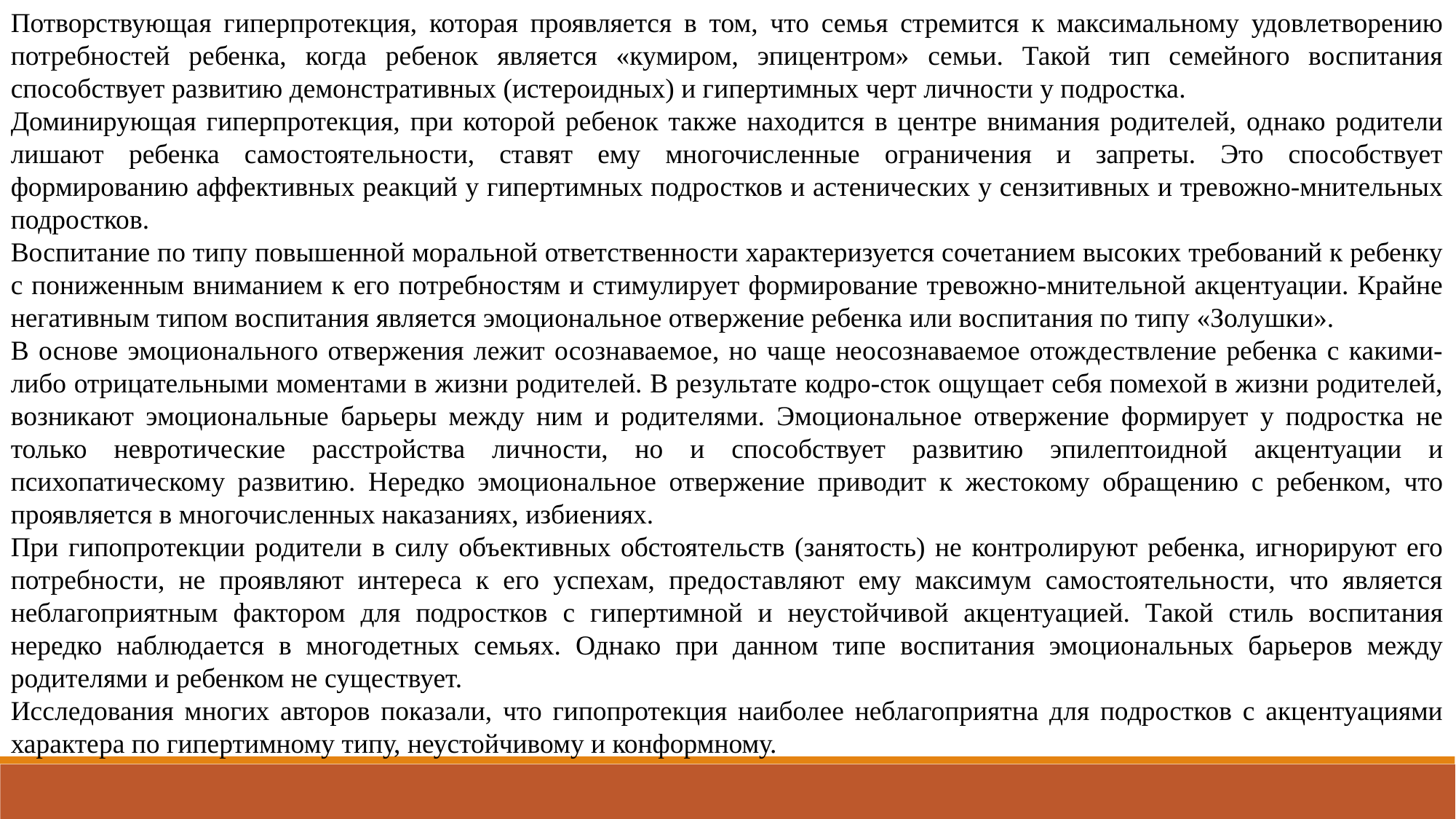

Потворствующая гиперпротекция, которая проявляется в том, что семья стремится к максимальному удовлетворению потребностей ребенка, когда ребенок является «кумиром, эпицентром» семьи. Такой тип семейного воспитания способствует развитию демонстративных (истероидных) и гипертимных черт личности у подростка.
Доминирующая гиперпротекция, при которой ребенок также находится в центре внимания родителей, однако родители лишают ребенка самостоятельности, ставят ему многочисленные ограничения и запреты. Это способствует формированию аффективных реакций у гипертимных подростков и астенических у сензитивных и тревожно-мнительных подростков.
Воспитание по типу повышенной моральной ответственности характеризуется сочетанием высоких требований к ребенку с пониженным вниманием к его потребностям и стимулирует формирование тревожно-мнительной акцентуации. Крайне негативным типом воспитания является эмоциональное отвержение ребенка или воспитания по типу «Золушки».
В основе эмоционального отвержения лежит осознаваемое, но чаще неосознаваемое отождествление ребенка с какими-либо отрицательными моментами в жизни родителей. В результате кодро-сток ощущает себя помехой в жизни родителей, возникают эмоциональные барьеры между ним и родителями. Эмоциональное отвержение формирует у подростка не только невротические расстройства личности, но и способствует развитию эпилептоидной акцентуации и психопатическому развитию. Нередко эмоциональное отвержение приводит к жестокому обращению с ребенком, что проявляется в многочисленных наказаниях, избиениях.
При гипопротекции родители в силу объективных обстоятельств (занятость) не контролируют ребенка, игнорируют его потребности, не проявляют интереса к его успехам, предоставляют ему максимум самостоятельности, что является неблагоприятным фактором для подростков с гипертимной и неустойчивой акцентуацией. Такой стиль воспитания нередко наблюдается в многодетных семьях. Однако при данном типе воспитания эмоциональных барьеров между родителями и ребенком не существует.
Исследования многих авторов показали, что гипопротекция наиболее неблагоприятна для подростков с акцентуациями характера по гипертимному типу, неустойчивому и конформному.